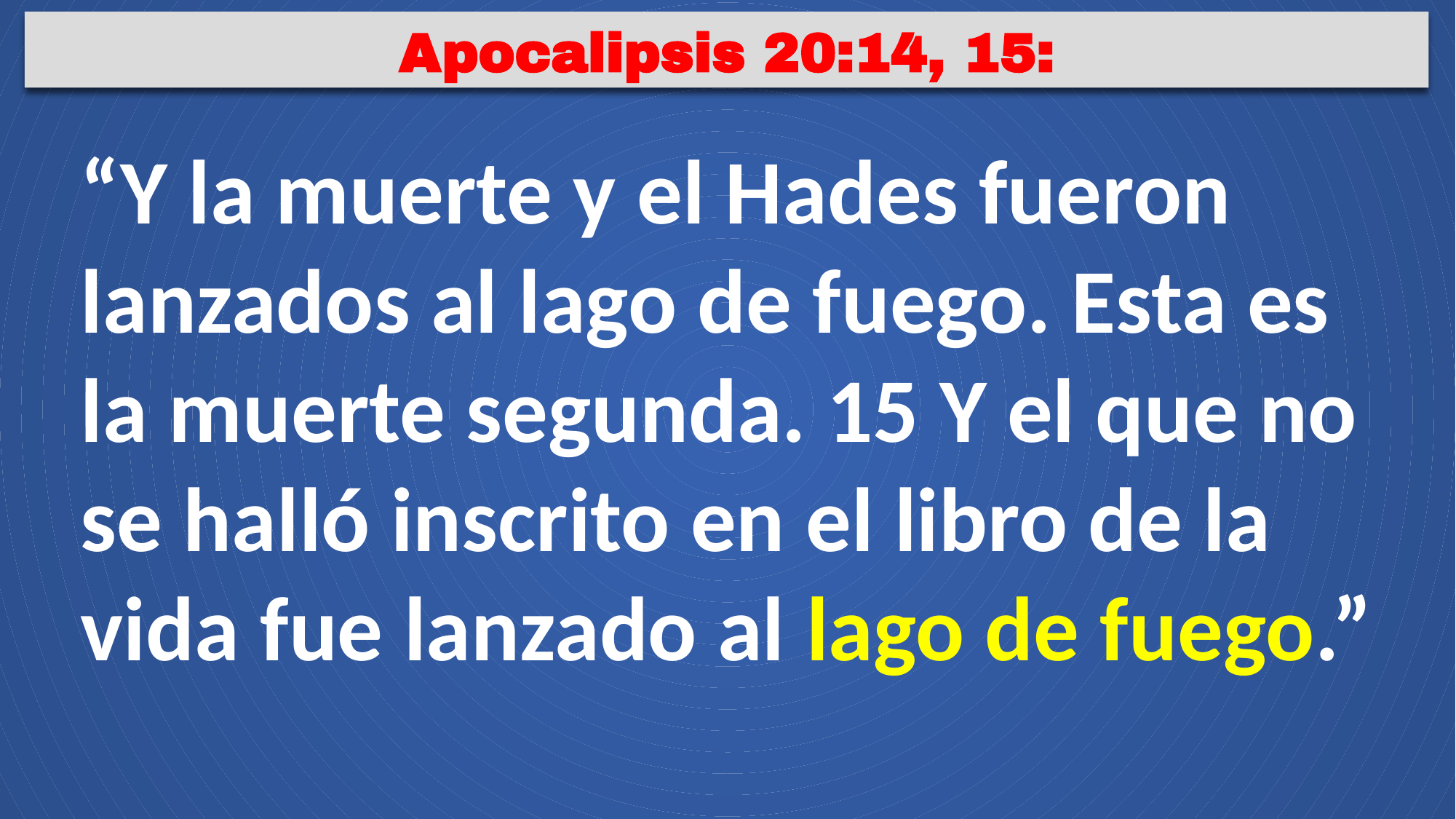

Apocalipsis 20:14, 15:
“Y la muerte y el Hades fueron lanzados al lago de fuego. Esta es la muerte segunda. 15 Y el que no se halló inscrito en el libro de la vida fue lanzado al lago de fuego.”